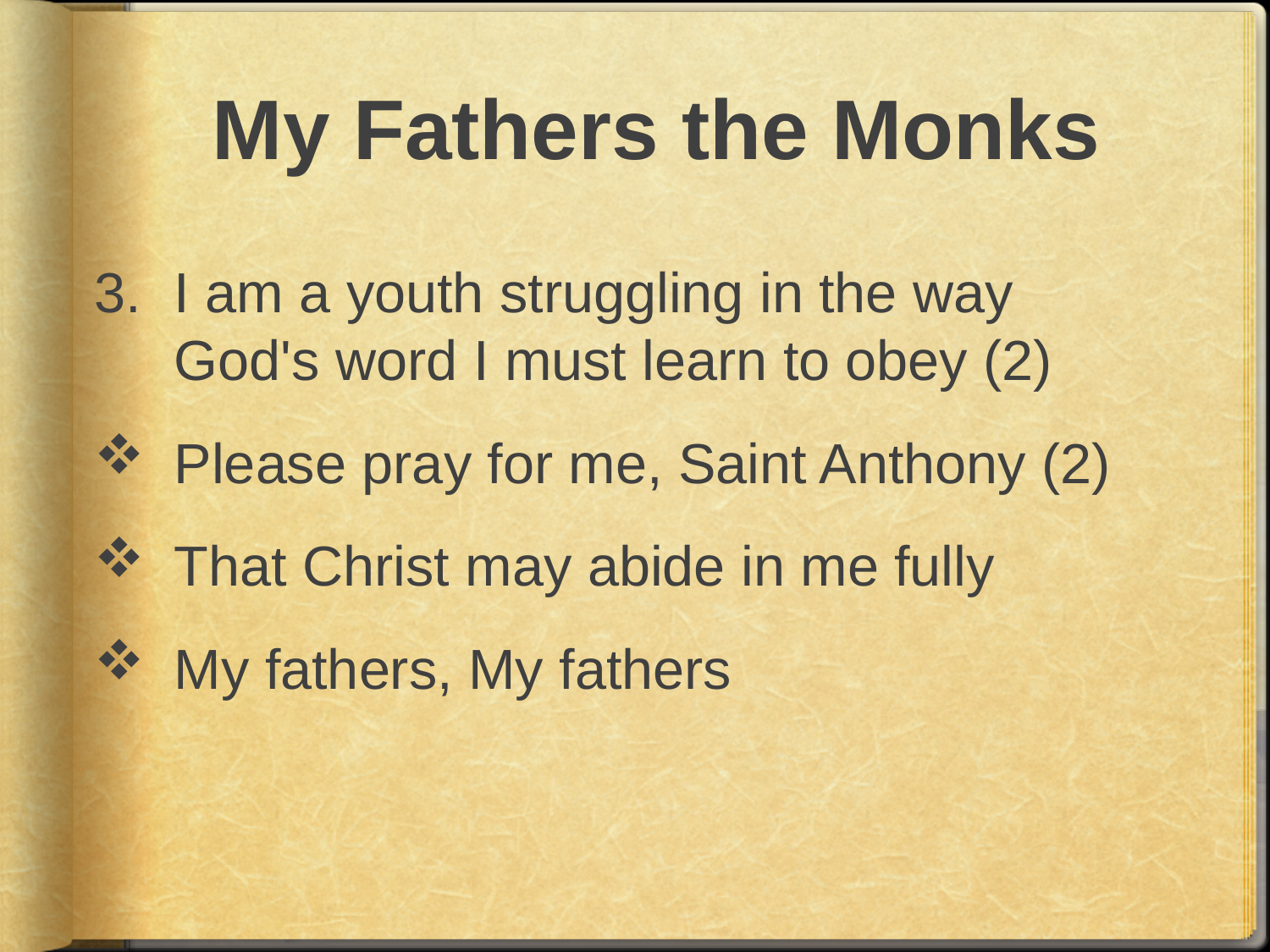

# My Fathers the Monks
I am a youth struggling in the way
God's word I must learn to obey (2)
Please pray for me, Saint Anthony (2)
That Christ may abide in me fully
My fathers, My fathers